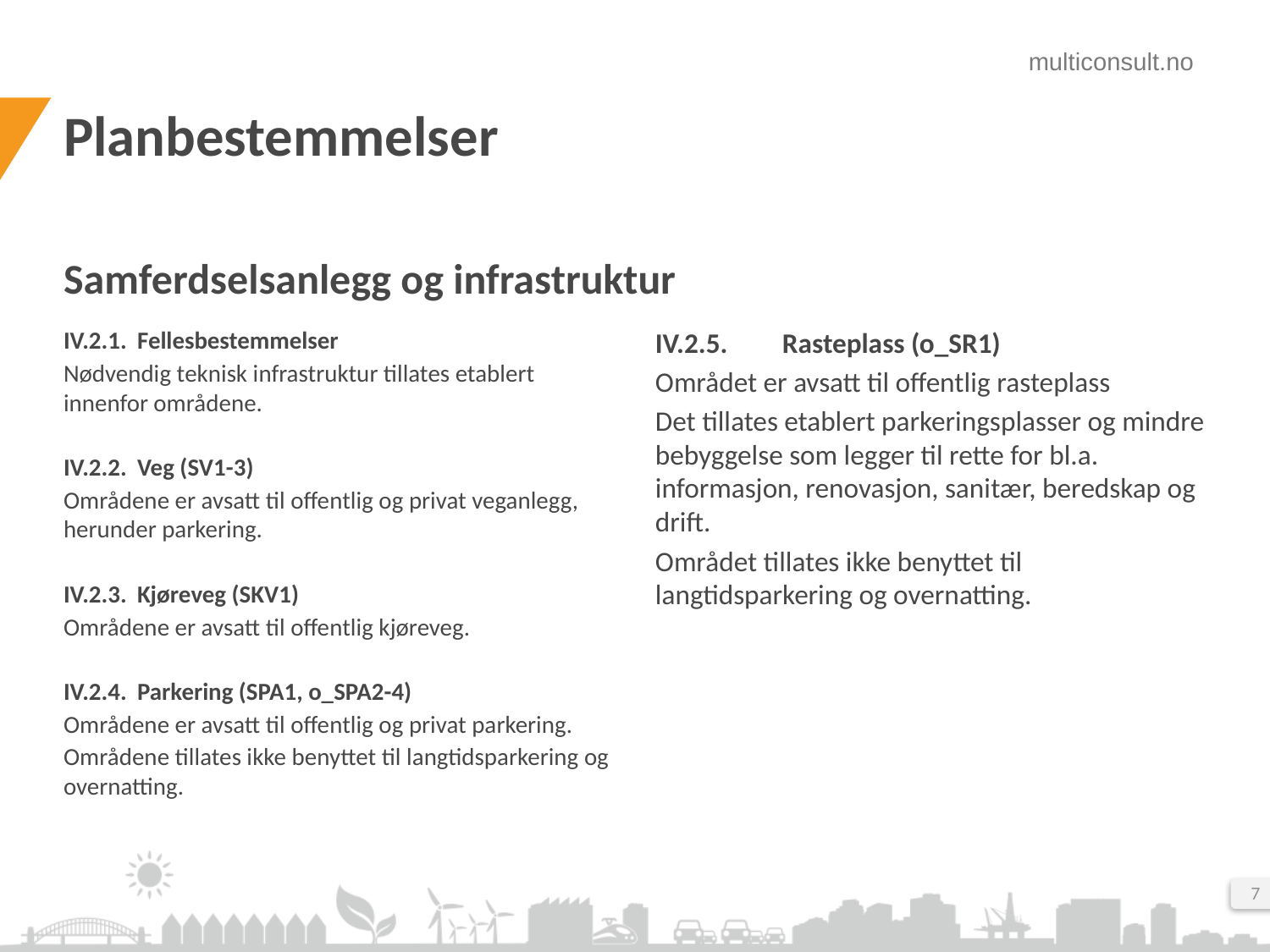

# Planbestemmelser
Samferdselsanlegg og infrastruktur
IV.2.1.	Fellesbestemmelser
Nødvendig teknisk infrastruktur tillates etablert innenfor områdene.

IV.2.2.	Veg (SV1-3)
Områdene er avsatt til offentlig og privat veganlegg, herunder parkering.

IV.2.3.	Kjøreveg (SKV1)
Områdene er avsatt til offentlig kjøreveg.

IV.2.4.	Parkering (SPA1, o_SPA2-4)
Områdene er avsatt til offentlig og privat parkering.
Områdene tillates ikke benyttet til langtidsparkering og overnatting.

IV.2.5.	Rasteplass (o_SR1)
Området er avsatt til offentlig rasteplass
Det tillates etablert parkeringsplasser og mindre bebyggelse som legger til rette for bl.a. informasjon, renovasjon, sanitær, beredskap og drift.
Området tillates ikke benyttet til langtidsparkering og overnatting.